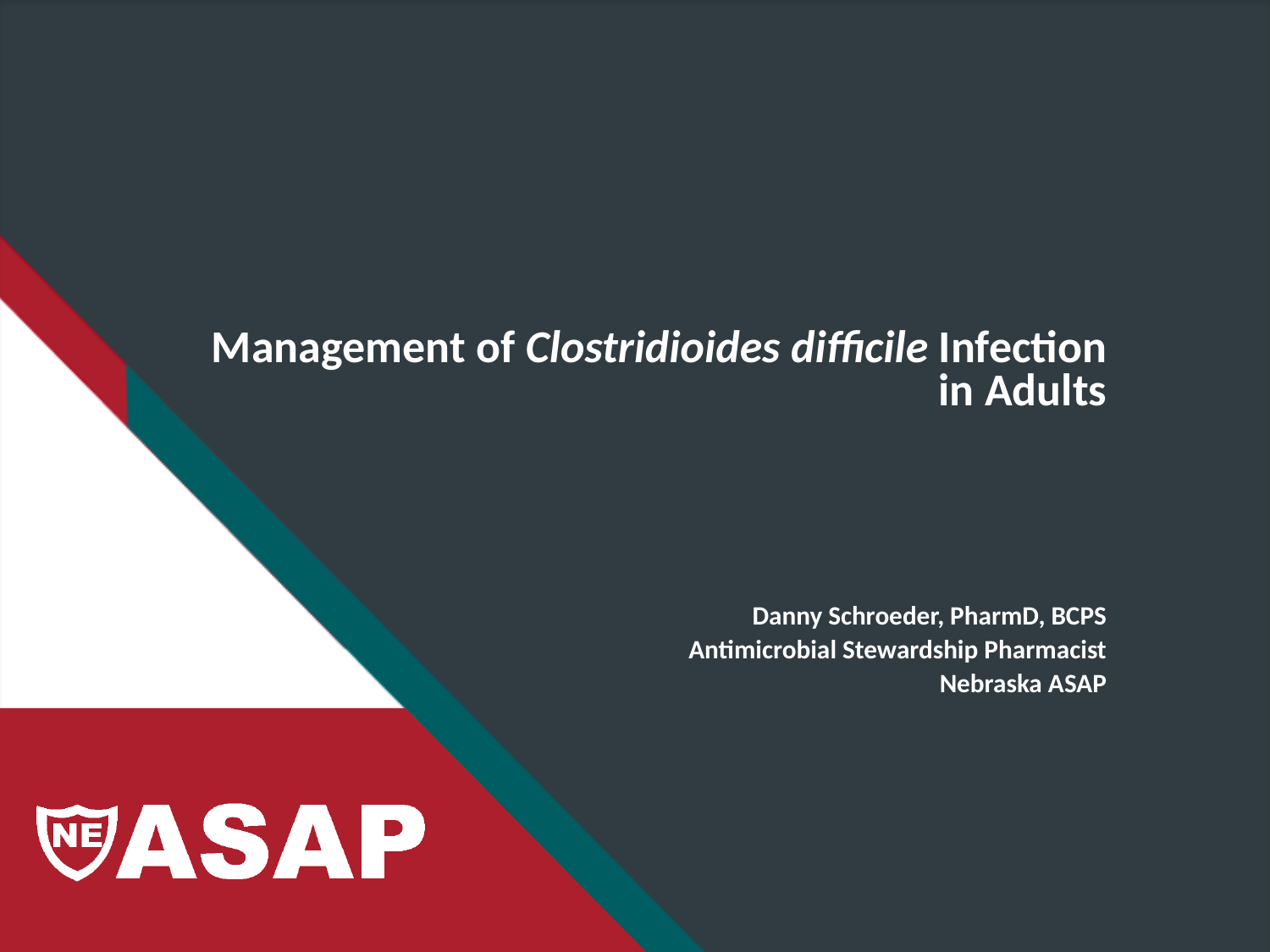

# Management of Clostridioides difficile Infection in Adults
Danny Schroeder, PharmD, BCPS
Antimicrobial Stewardship Pharmacist
Nebraska ASAP